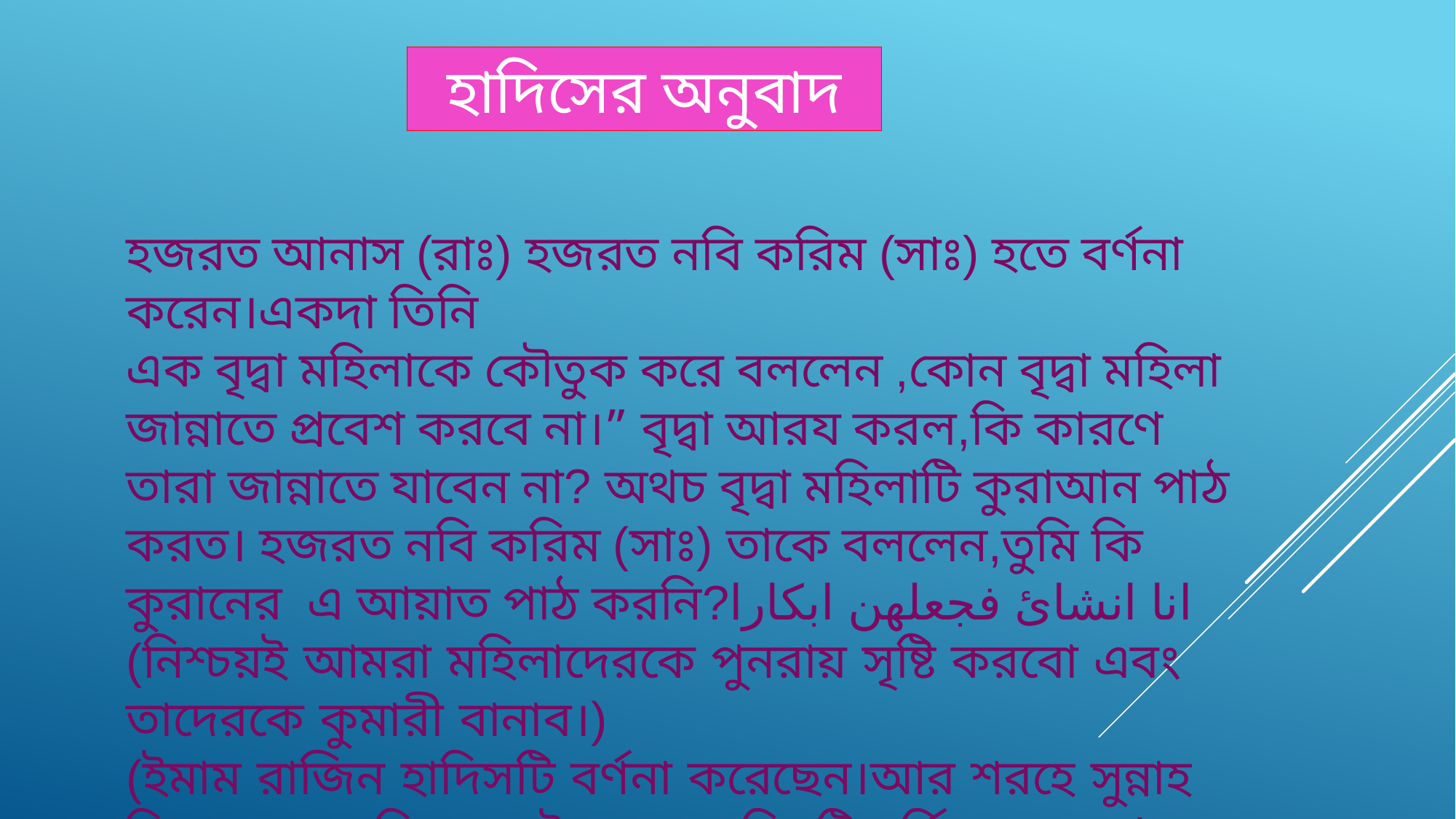

হাদিসের অনুবাদ
হজরত আনাস (রাঃ) হজরত নবি করিম (সাঃ) হতে বর্ণনা করেন।একদা তিনি
এক বৃদ্বা মহিলাকে কৌতুক করে বললেন ,কোন বৃদ্বা মহিলা জান্নাতে প্রবেশ করবে না।” বৃদ্বা আরয করল,কি কারণে তারা জান্নাতে যাবেন না? অথচ বৃদ্বা মহিলাটি কুরাআন পাঠ করত। হজরত নবি করিম (সাঃ) তাকে বললেন,তুমি কি কুরানের  এ আয়াত পাঠ করনি?انا انشائ فجعلهن ابكارا  (নিশ্চয়ই আমরা মহিলাদেরকে পুনরায় সৃষ্টি করবো এবং তাদেরকে কুমারী বানাব।)
(ইমাম রাজিন হাদিসটি বর্ণনা করেছেন।আর শরহে সুন্নাহ কিতাবে মাসাবিহ এর ইবারতে হাদিসটি বর্ণিত হয়েছে।)